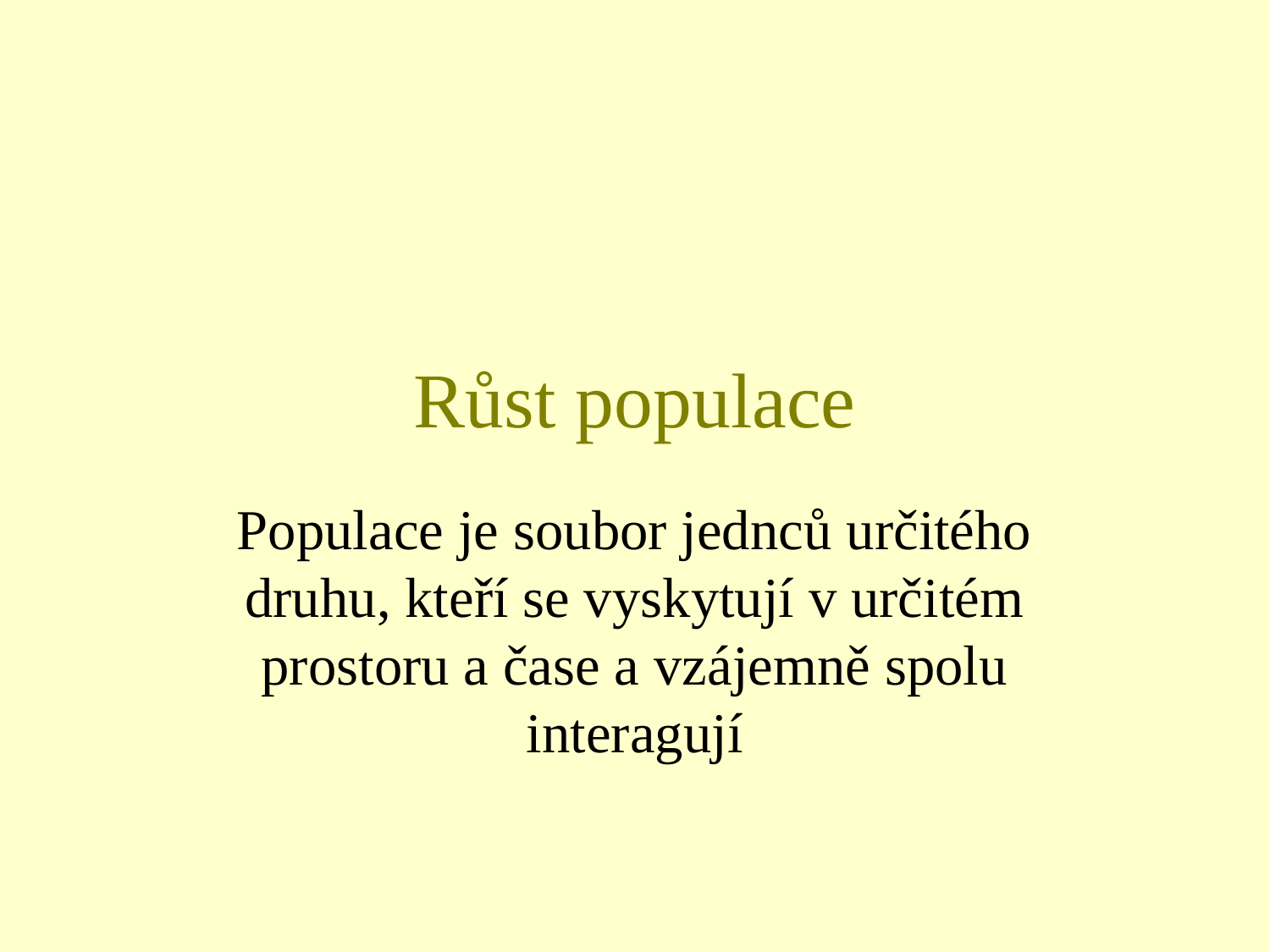

# Růst populace
Populace je soubor jednců určitého druhu, kteří se vyskytují v určitém prostoru a čase a vzájemně spolu interagují